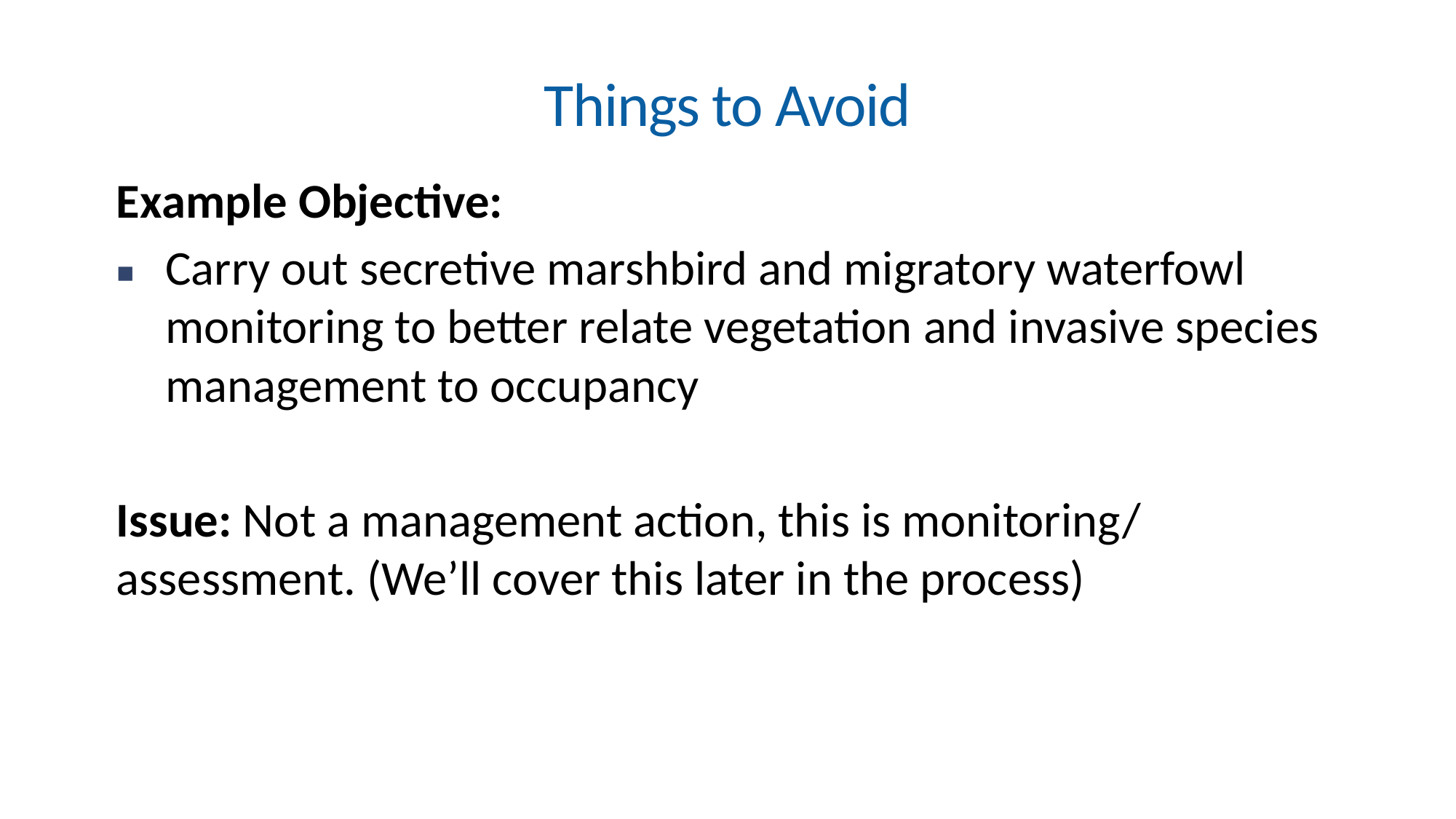

Things to Avoid
Example Objective:
Carry out secretive marshbird and migratory waterfowl monitoring to better relate vegetation and invasive species management to occupancy

Issue: Not a management action, this is monitoring/ assessment. (We’ll cover this later in the process)